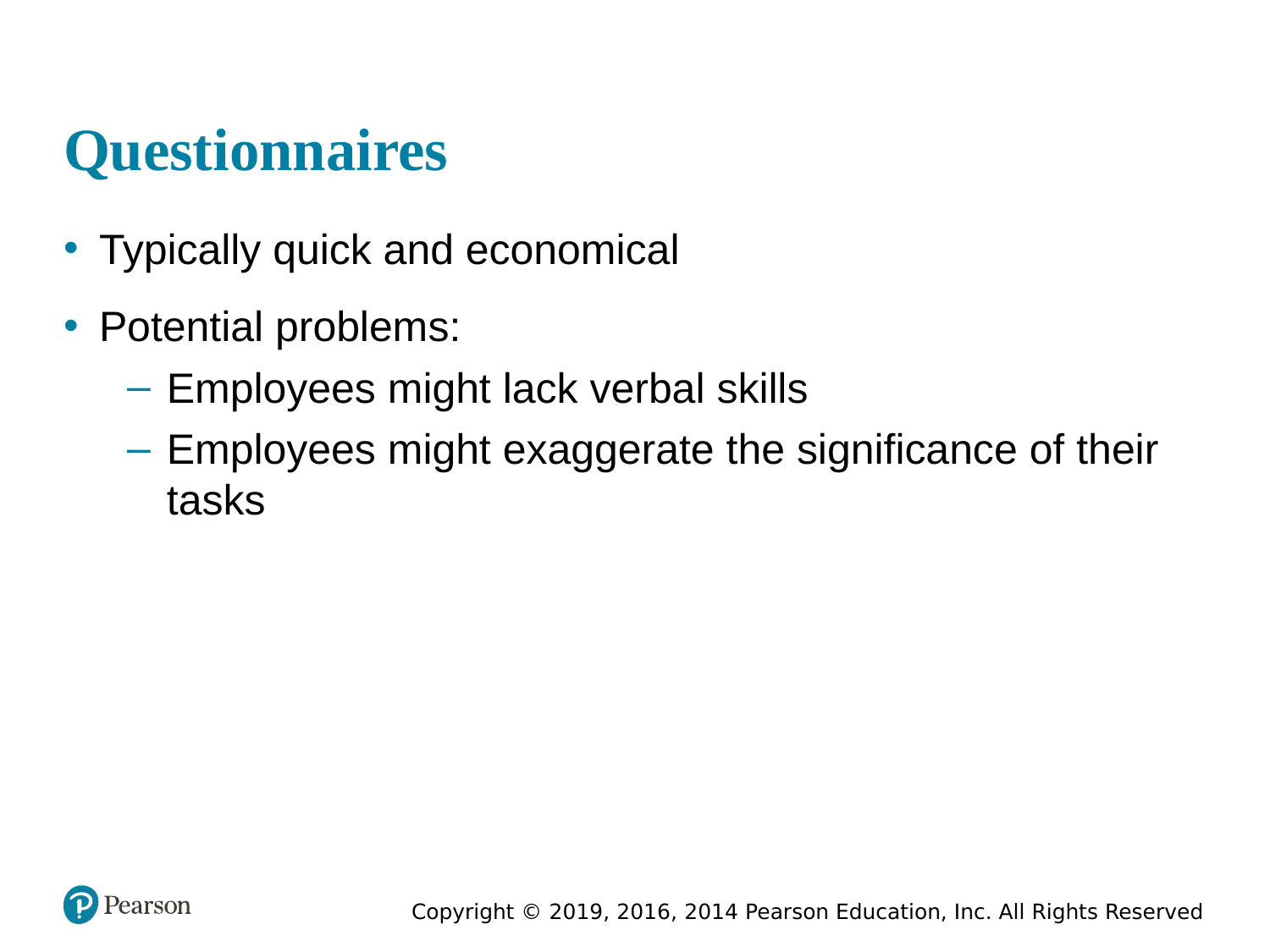

# Questionnaires
Typically quick and economical
Potential problems:
Employees might lack verbal skills
Employees might exaggerate the significance of their tasks